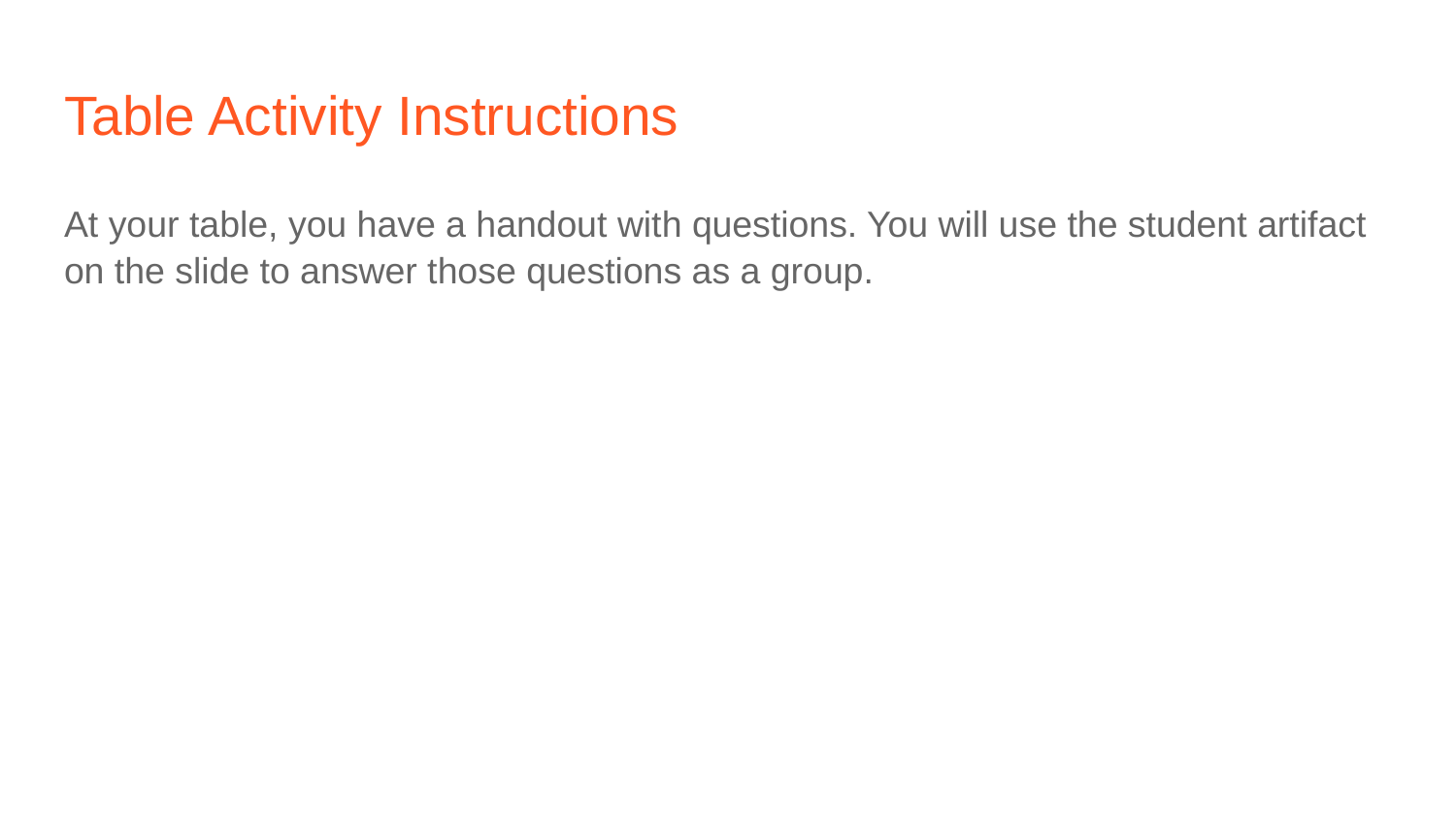

# Table Activity Instructions
At your table, you have a handout with questions. You will use the student artifact on the slide to answer those questions as a group.